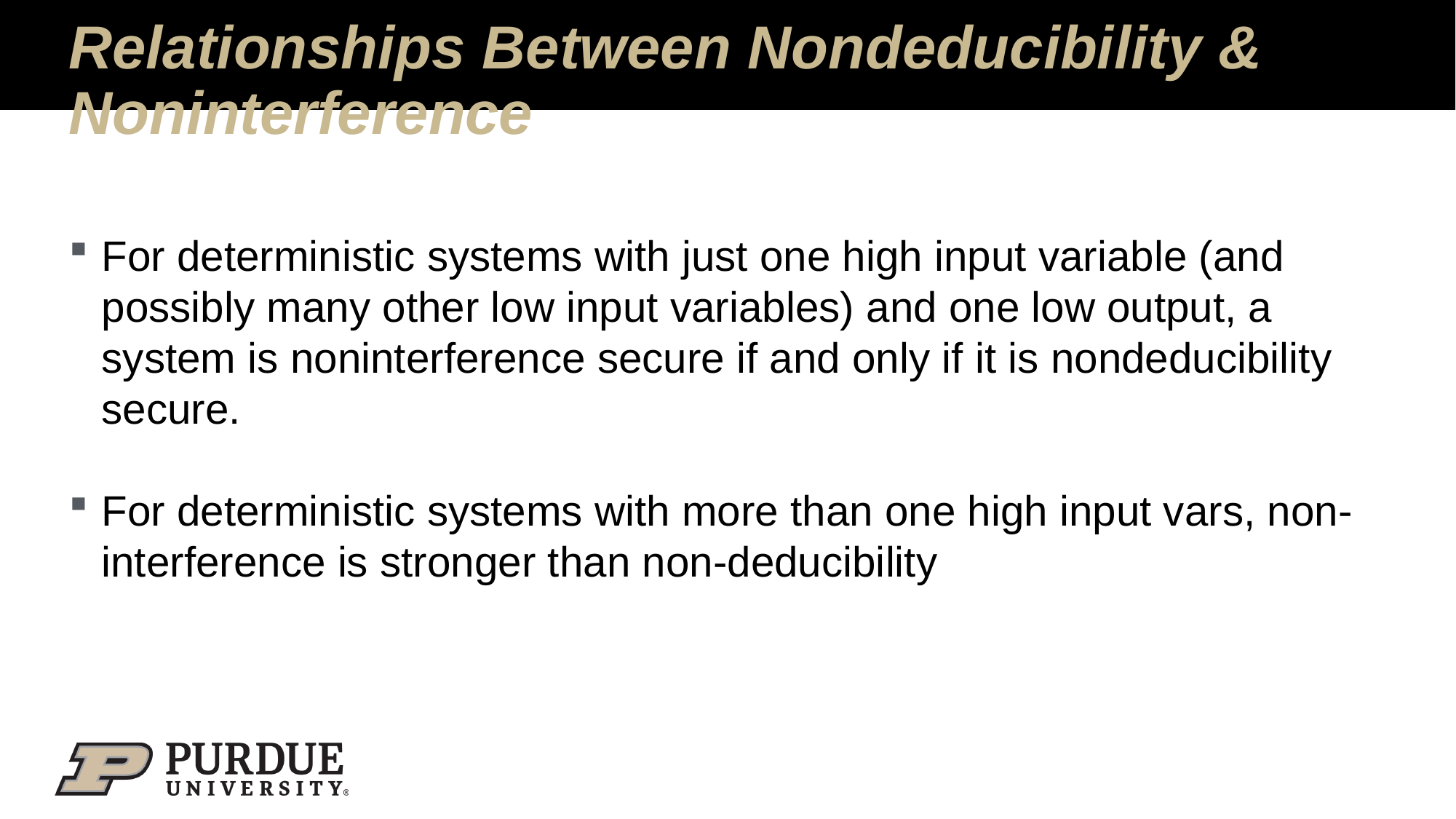

# Relationships Between Nondeducibility & Noninterference

For deterministic systems with just one high input variable (and possibly many other low input variables) and one low output, a system is noninterference secure if and only if it is nondeducibility secure.

For deterministic systems with more than one high input vars, non-interference is stronger than non-deducibility